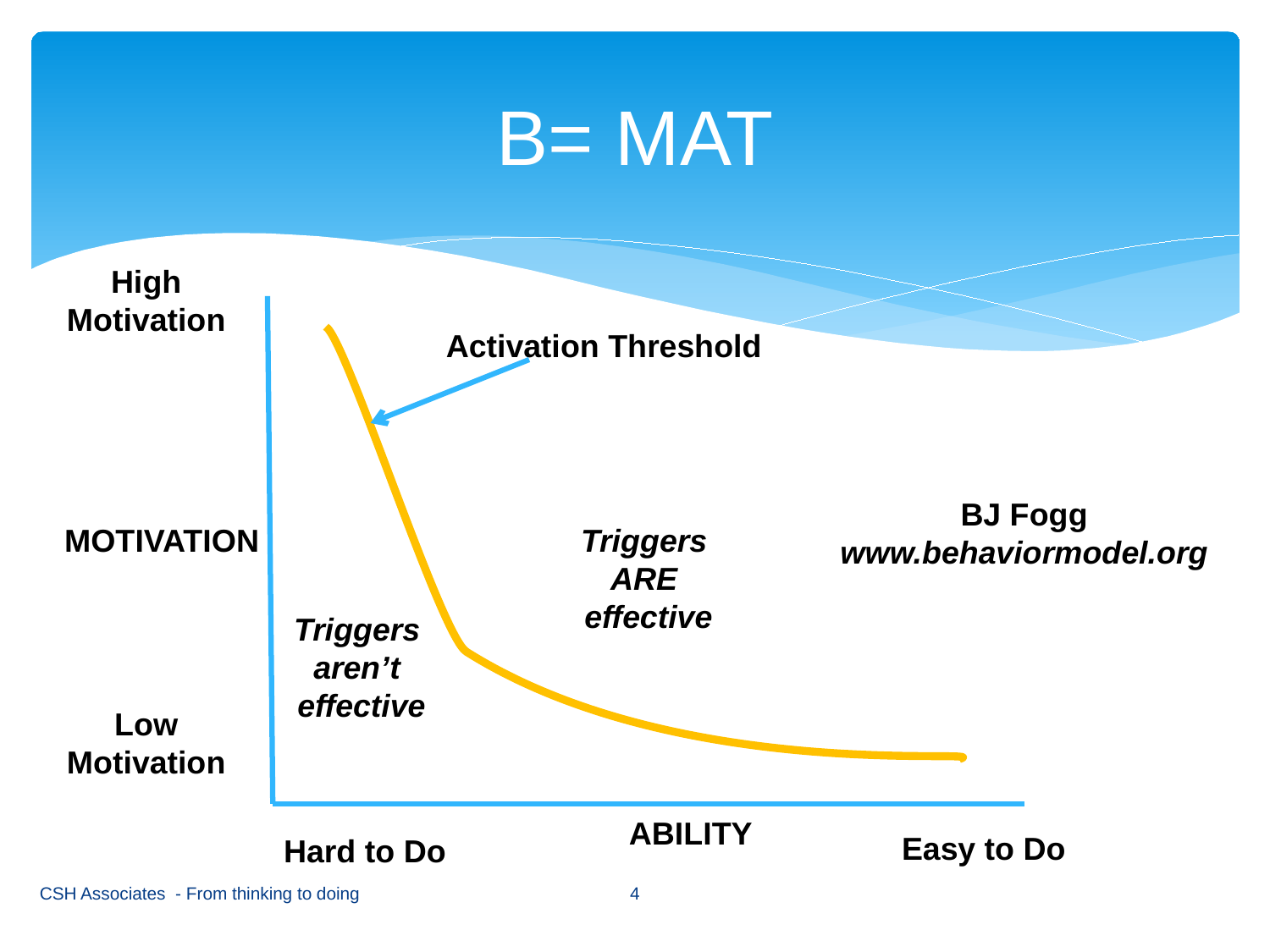

# B= mat
High
Motivation

Activation Threshold

BJ Fogg
www.behaviormodel.org
MOTIVATION
Triggers
ARE
effective
Triggers
aren’t
effective
Low
Motivation
ABILITY
Easy to Do
Hard to Do
4
CSH Associates  - From thinking to doing